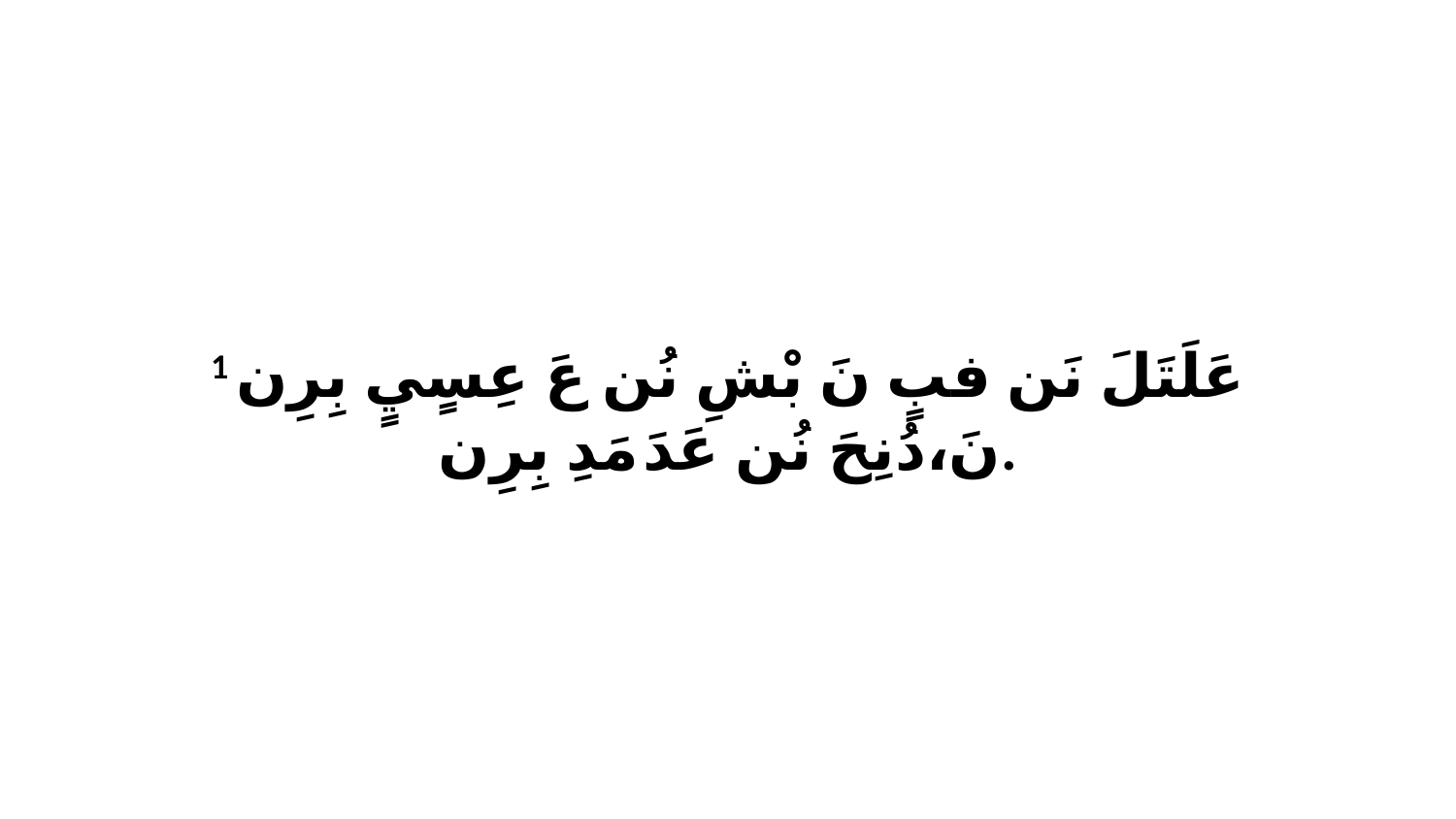

1 عَلَتَلَ نَن فبٍ نَ بْشِ نُن عَ عِسٍيٍ بِرِن نَ،دُنِحَ نُن عَدَ مَدِ بِرِن.